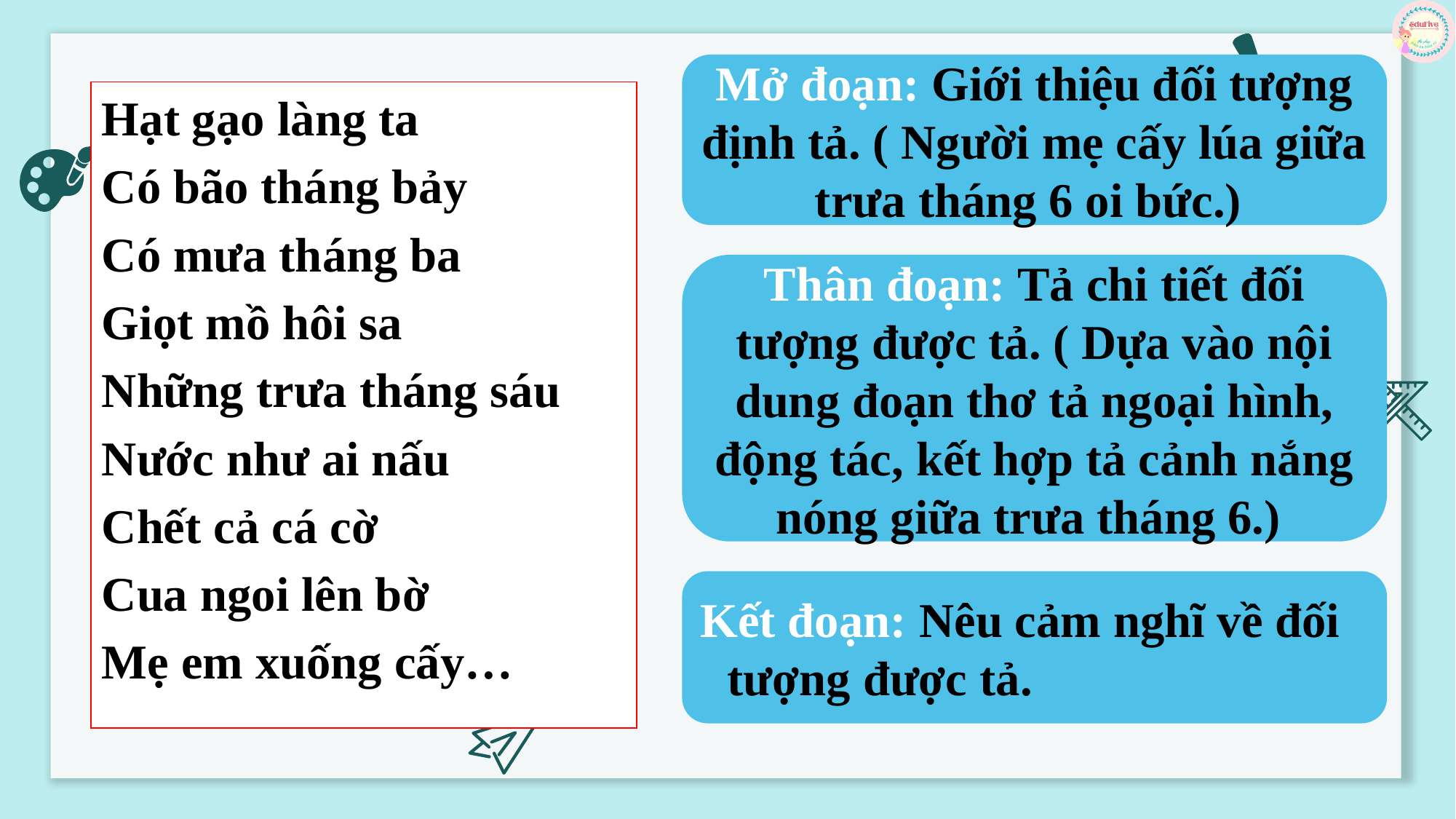

Mở đoạn: Giới thiệu đối tượng định tả. ( Người mẹ cấy lúa giữa trưa tháng 6 oi bức.)
Hạt gạo làng ta
Có bão tháng bảy
Có mưa tháng ba
Giọt mồ hôi sa
Những trưa tháng sáu
Nước như ai nấu
Chết cả cá cờ
Cua ngoi lên bờ
Mẹ em xuống cấy…
Thân đoạn: Tả chi tiết đối tượng được tả. ( Dựa vào nội dung đoạn thơ tả ngoại hình, động tác, kết hợp tả cảnh nắng nóng giữa trưa tháng 6.)
Kết đoạn: Nêu cảm nghĩ về đối tượng được tả.